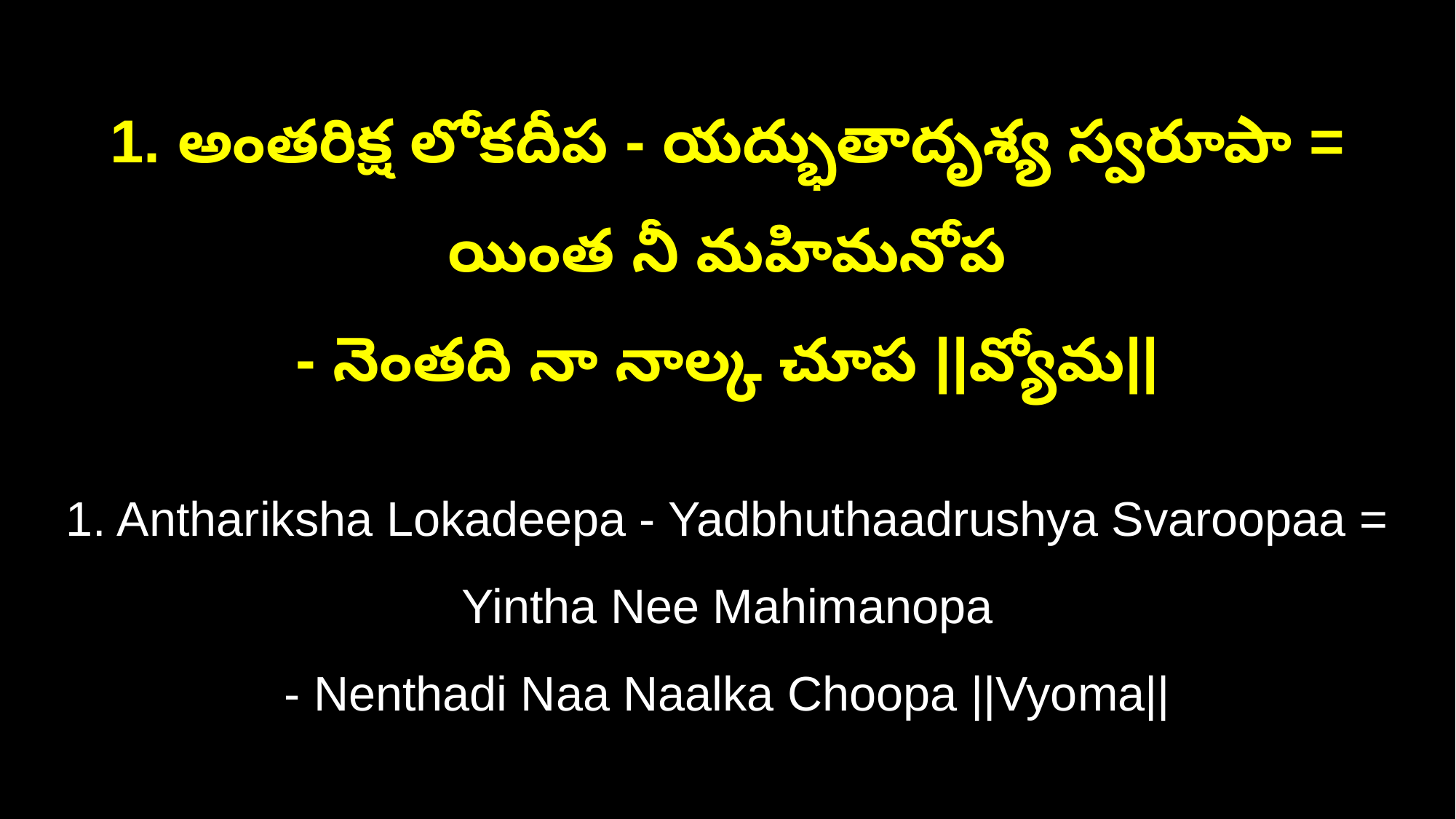

1. అంతరిక్ష లోకదీప - యద్భుతాదృశ్య స్వరూపా = యింత నీ మహిమనోప
- నెంతది నా నాల్క చూప ||వ్యోమ||
1. Anthariksha Lokadeepa - Yadbhuthaadrushya Svaroopaa = Yintha Nee Mahimanopa
- Nenthadi Naa Naalka Choopa ||Vyoma||